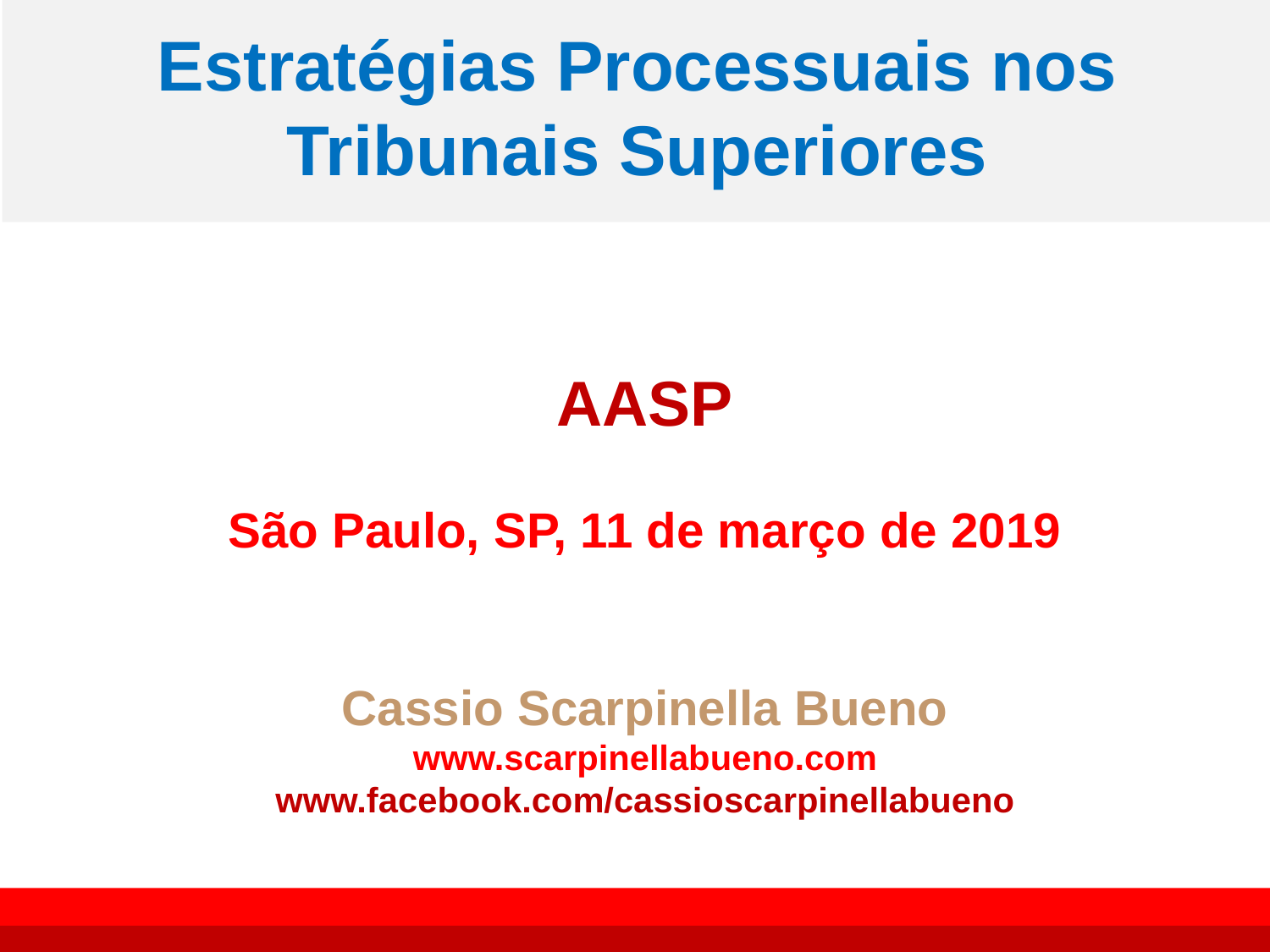

# Estratégias Processuais nos Tribunais Superiores

AASP

São Paulo, SP, 11 de março de 2019

Cassio Scarpinella Bueno
www.scarpinellabueno.com
www.facebook.com/cassioscarpinellabueno